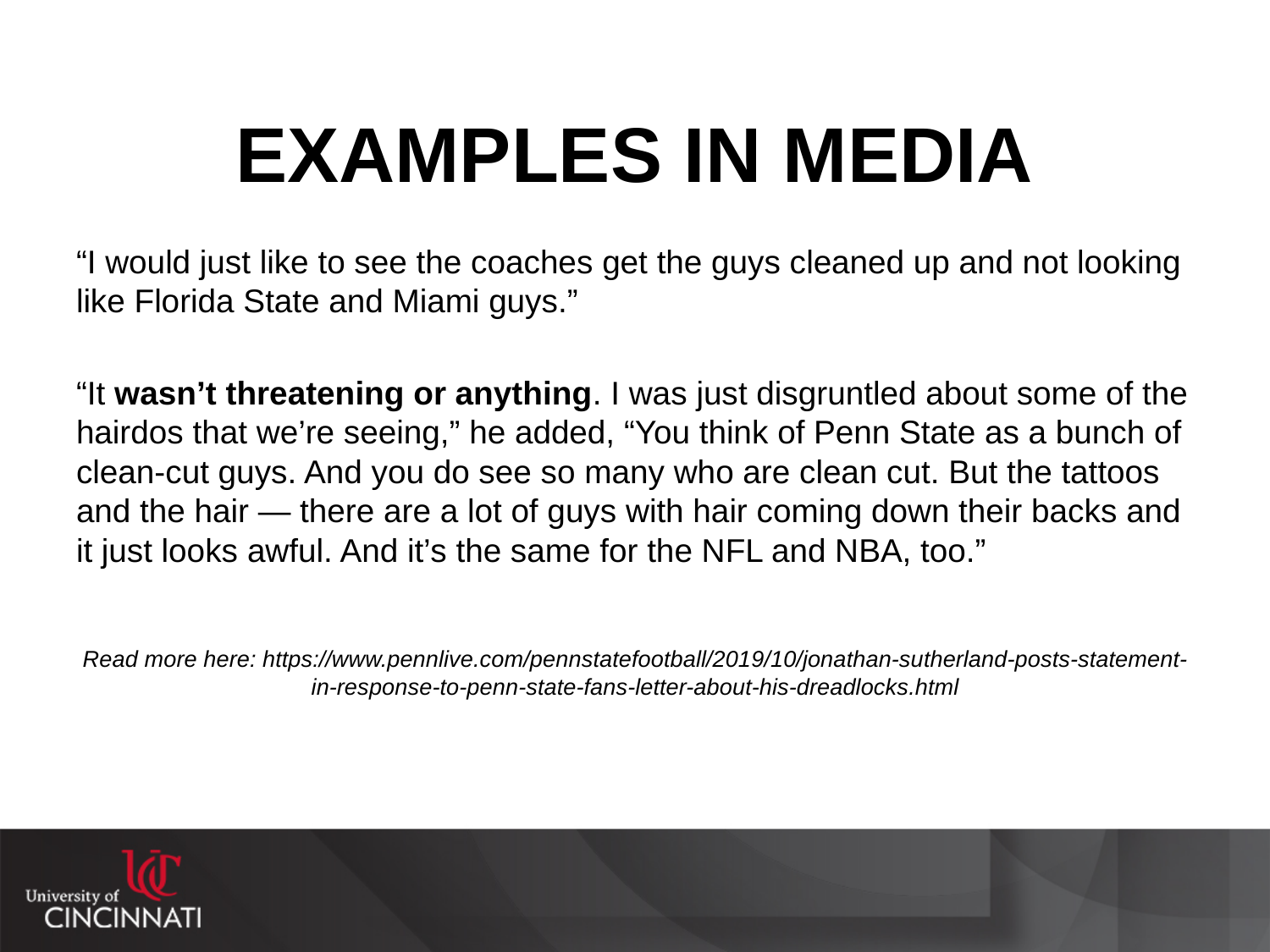

# EXAMPLES IN MEDIA

“I would just like to see the coaches get the guys cleaned up and not looking like Florida State and Miami guys.”

“It wasn’t threatening or anything. I was just disgruntled about some of the hairdos that we’re seeing,” he added, “You think of Penn State as a bunch of clean-cut guys. And you do see so many who are clean cut. But the tattoos and the hair — there are a lot of guys with hair coming down their backs and it just looks awful. And it’s the same for the NFL and NBA, too.”
Read more here: https://www.pennlive.com/pennstatefootball/2019/10/jonathan-sutherland-posts-statement-in-response-to-penn-state-fans-letter-about-his-dreadlocks.html